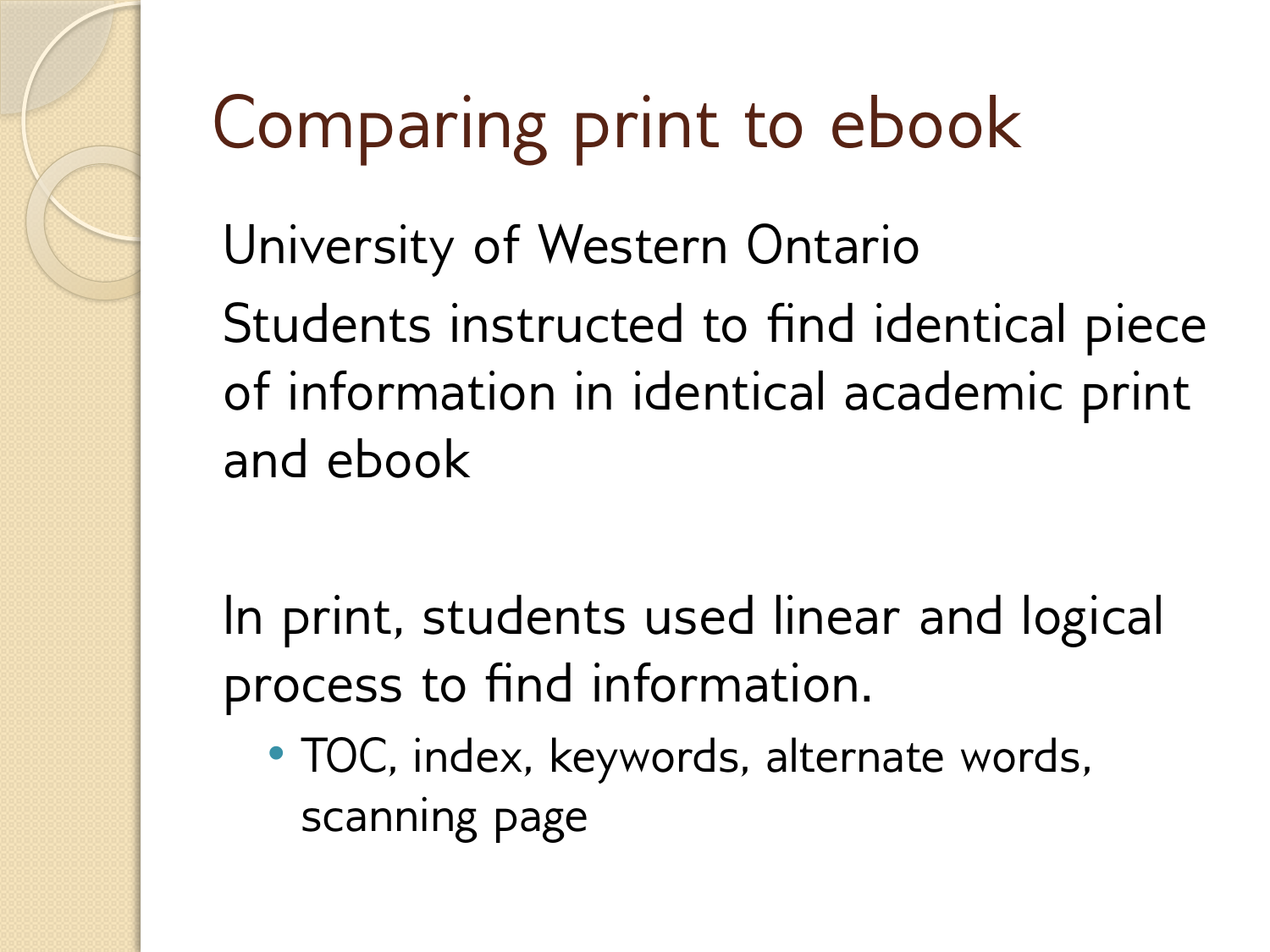

# Comparing print to ebook
University of Western Ontario
Students instructed to find identical piece of information in identical academic print and ebook

In print, students used linear and logical process to find information.
TOC, index, keywords, alternate words, scanning page